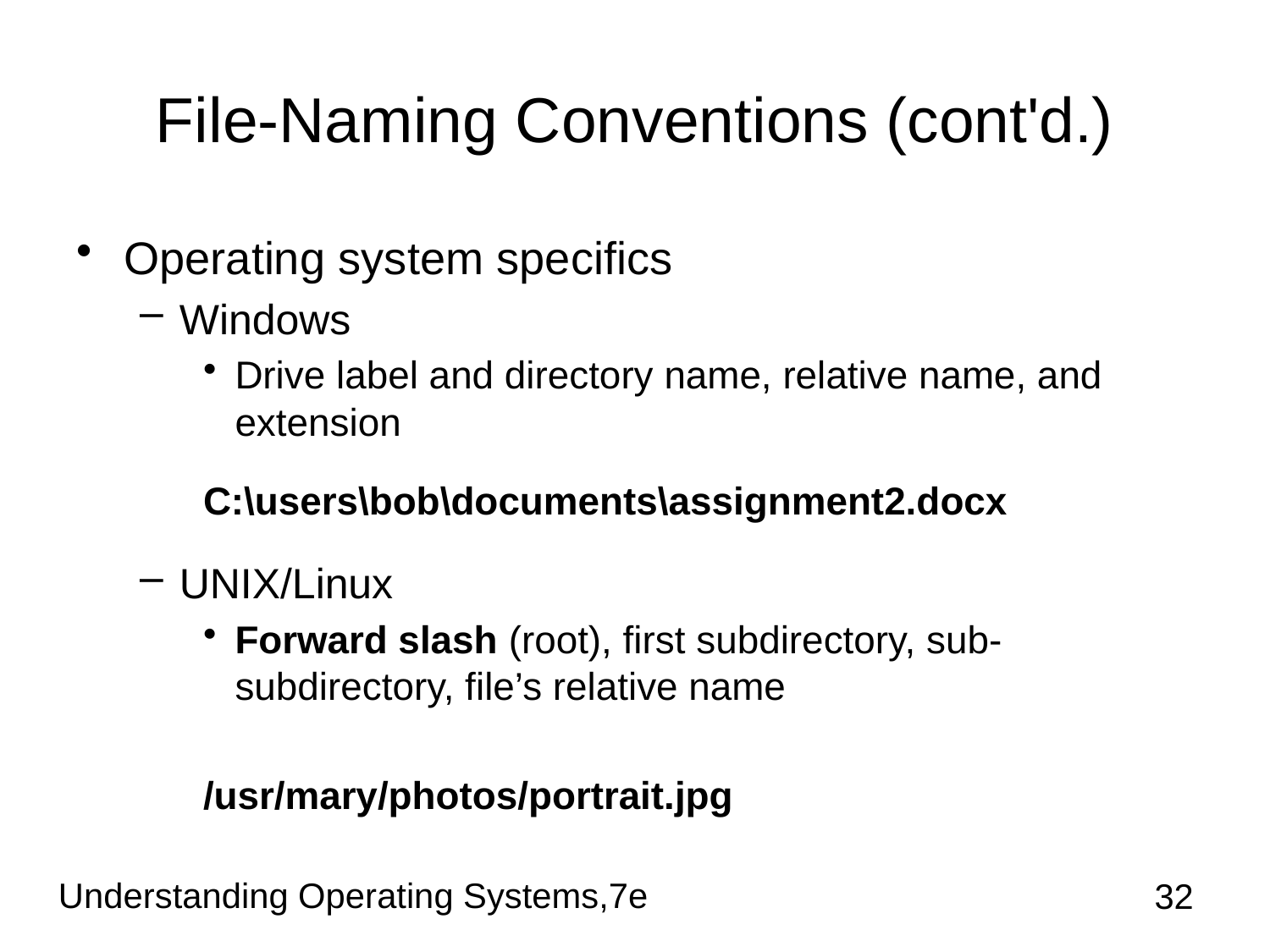

# File-Naming Conventions (cont'd.)
Operating system specifics
Windows
Drive label and directory name, relative name, and extension

C:\users\bob\documents\assignment2.docx

UNIX/Linux
Forward slash (root), first subdirectory, sub-subdirectory, file’s relative name

/usr/mary/photos/portrait.jpg
Understanding Operating Systems,7e
32